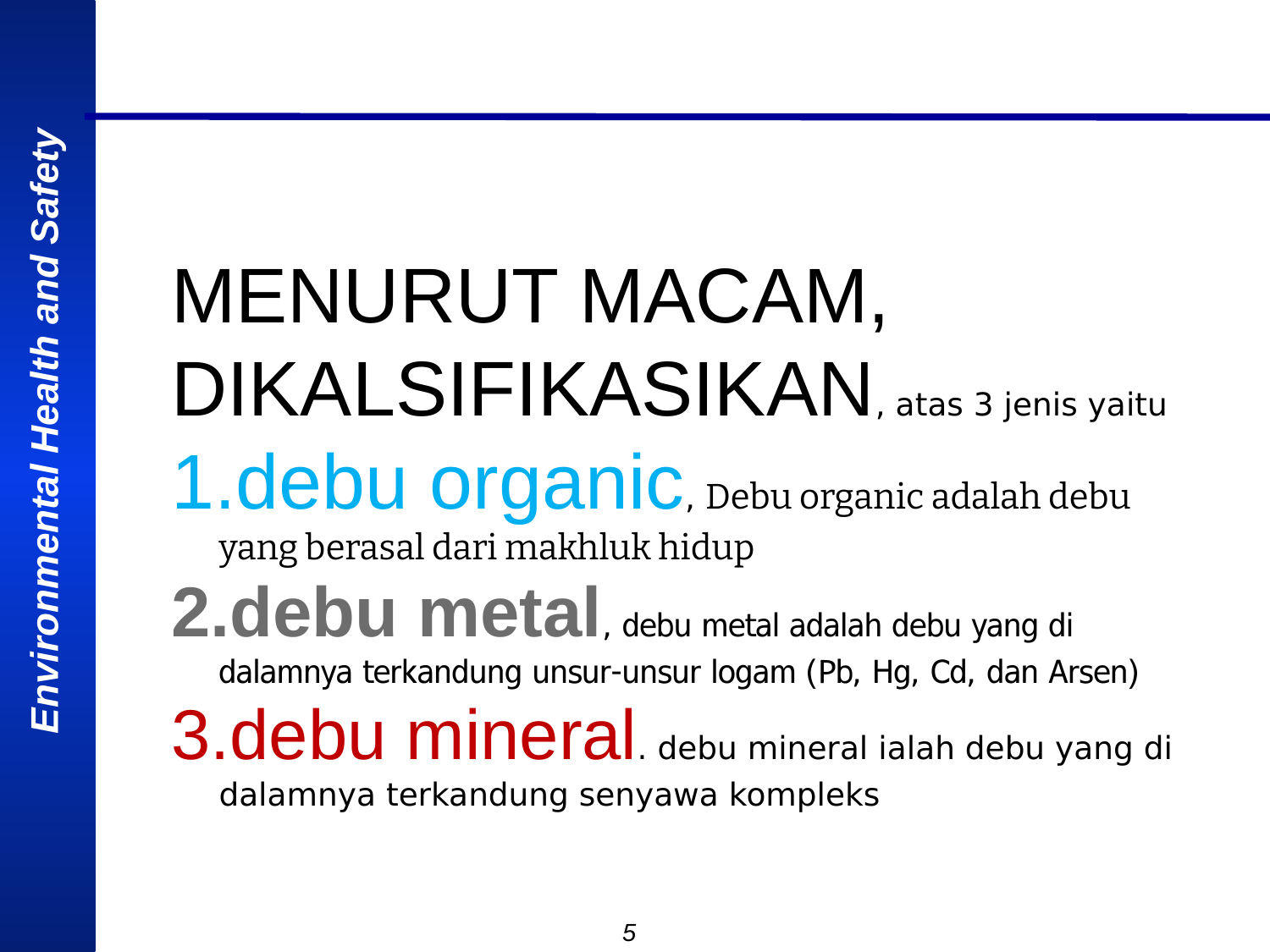

MENURUT MACAM, DIKALSIFIKASIKAN, atas 3 jenis yaitu
debu organic, Debu organic adalah debu yang berasal dari makhluk hidup
debu metal, debu metal adalah debu yang di dalamnya terkandung unsur-unsur logam (Pb, Hg, Cd, dan Arsen)
debu mineral. debu mineral ialah debu yang di dalamnya terkandung senyawa kompleks